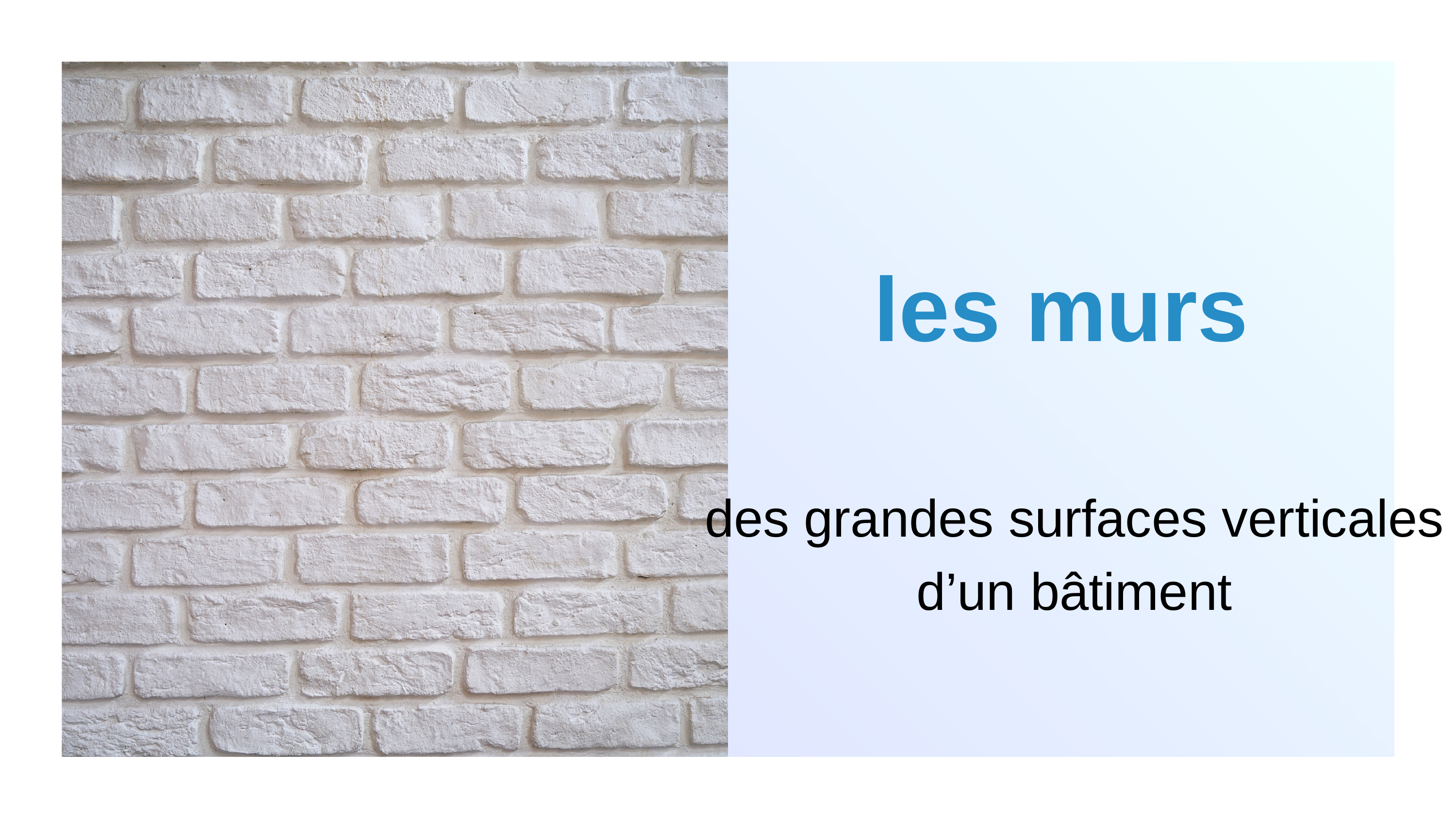

les murs
des grandes surfaces verticales d’un bâtiment